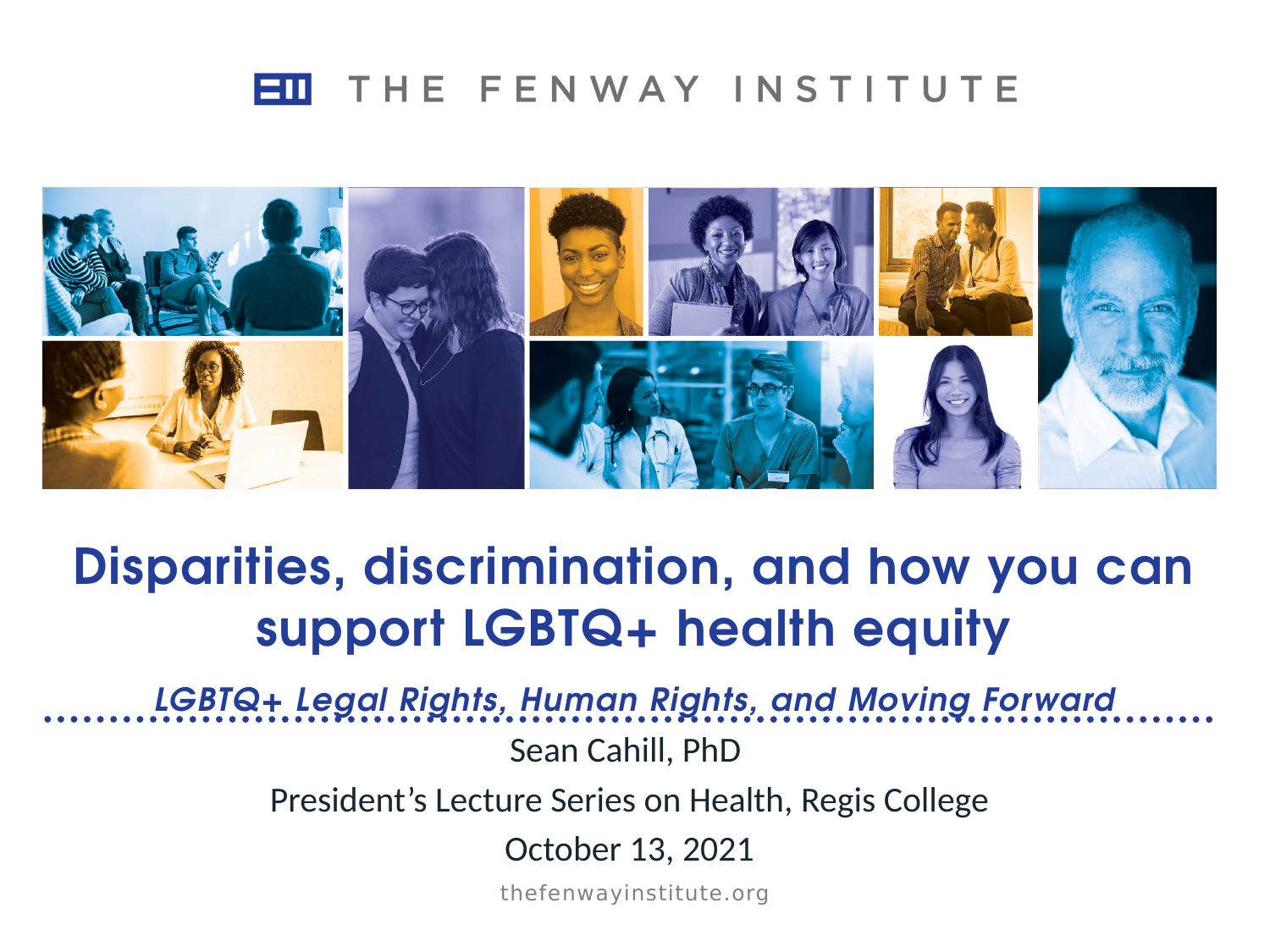

# Disparities, discrimination, and how you can support LGBTQ+ health equity LGBTQ+ Legal Rights, Human Rights, and Moving Forward
Sean Cahill, PhD
President’s Lecture Series on Health, Regis College
October 13, 2021